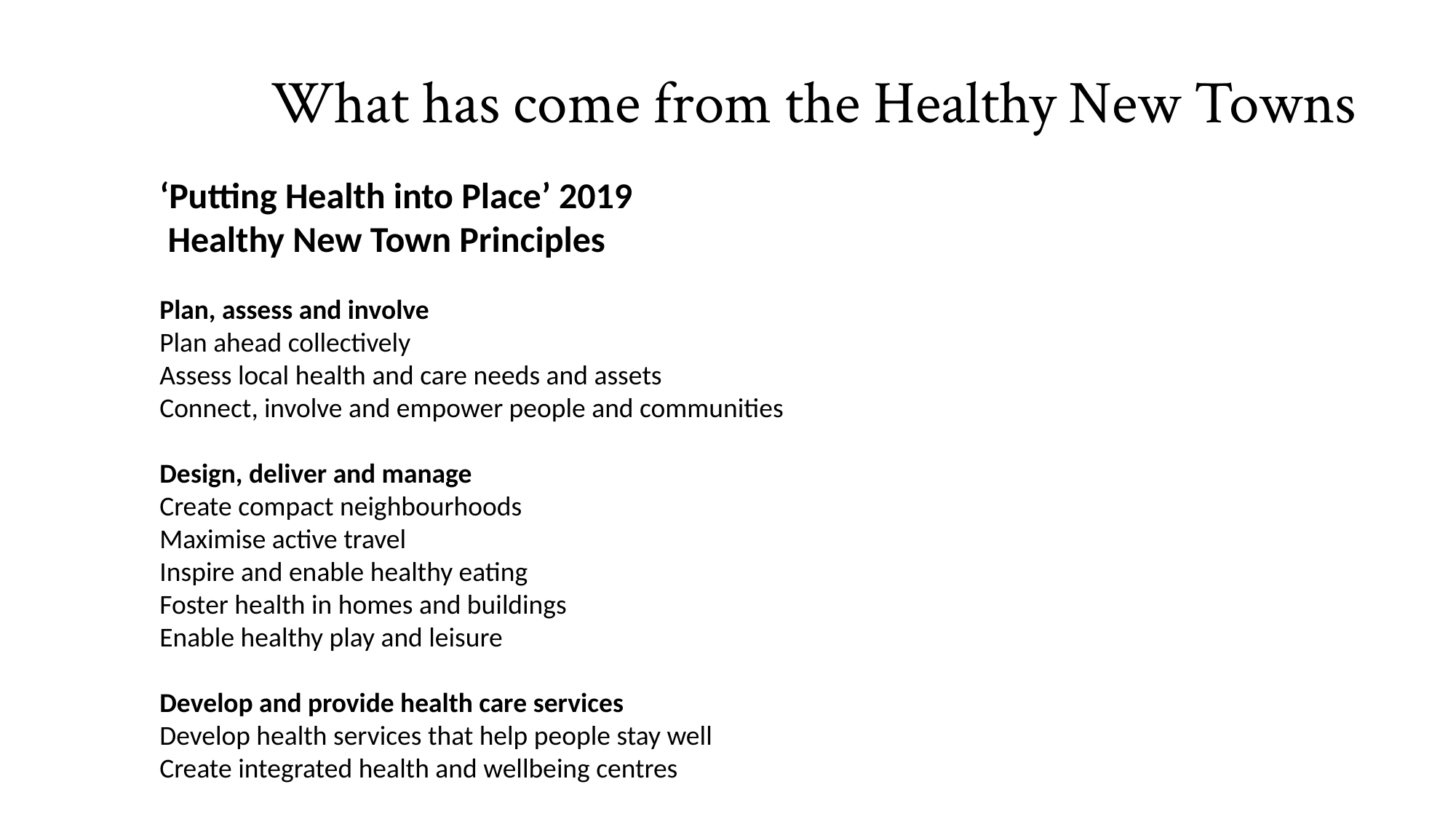

What has come from the Healthy New Towns
‘Putting Health into Place’ 2019
 Healthy New Town Principles

Plan, assess and involve
Plan ahead collectively
Assess local health and care needs and assets
Connect, involve and empower people and communities

Design, deliver and manage
Create compact neighbourhoods
Maximise active travel
Inspire and enable healthy eating
Foster health in homes and buildings
Enable healthy play and leisure

Develop and provide health care services
Develop health services that help people stay well
Create integrated health and wellbeing centres